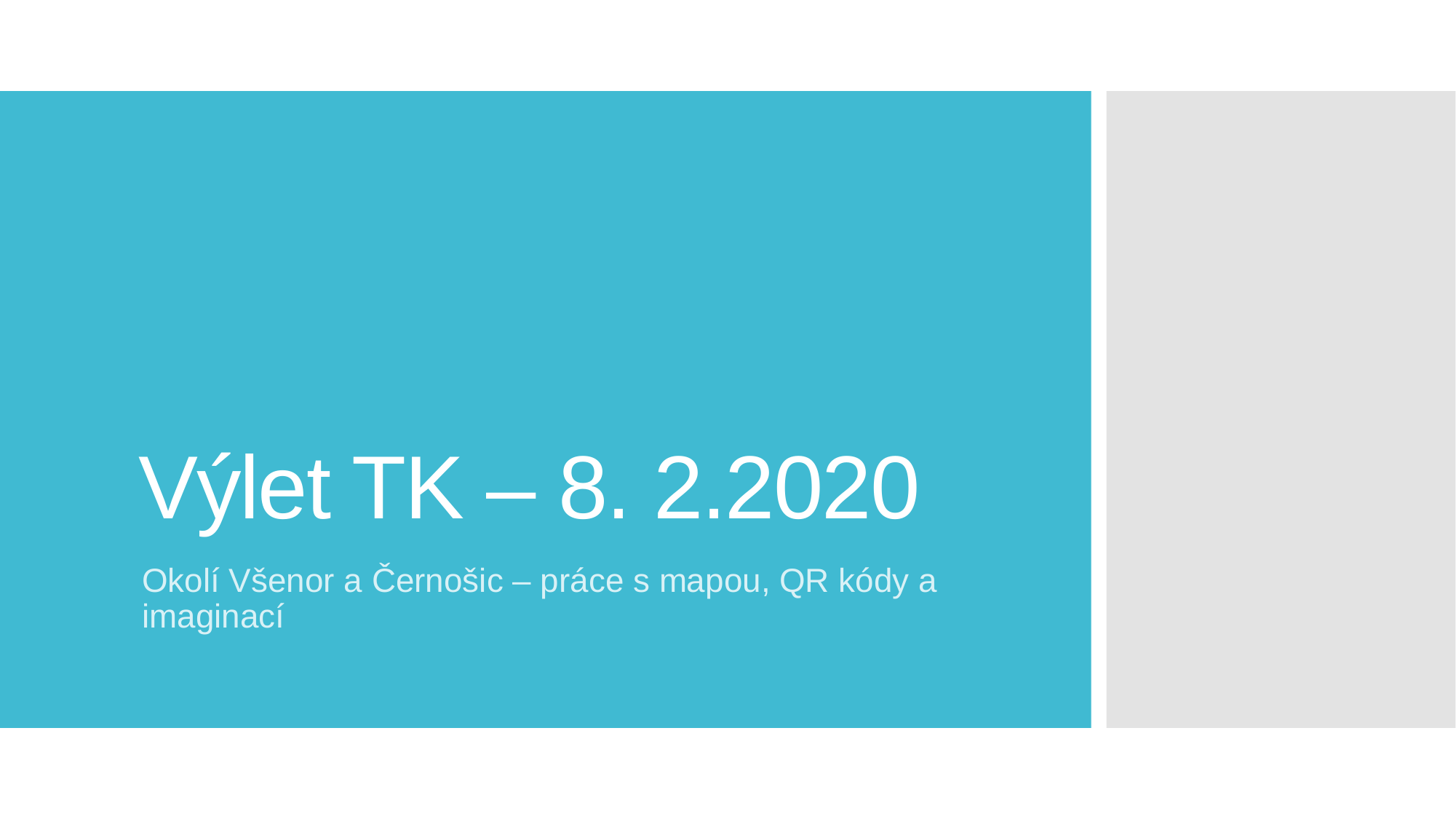

# Výlet TK – 8. 2.2020
Okolí Všenor a Černošic – práce s mapou, QR kódy a imaginací